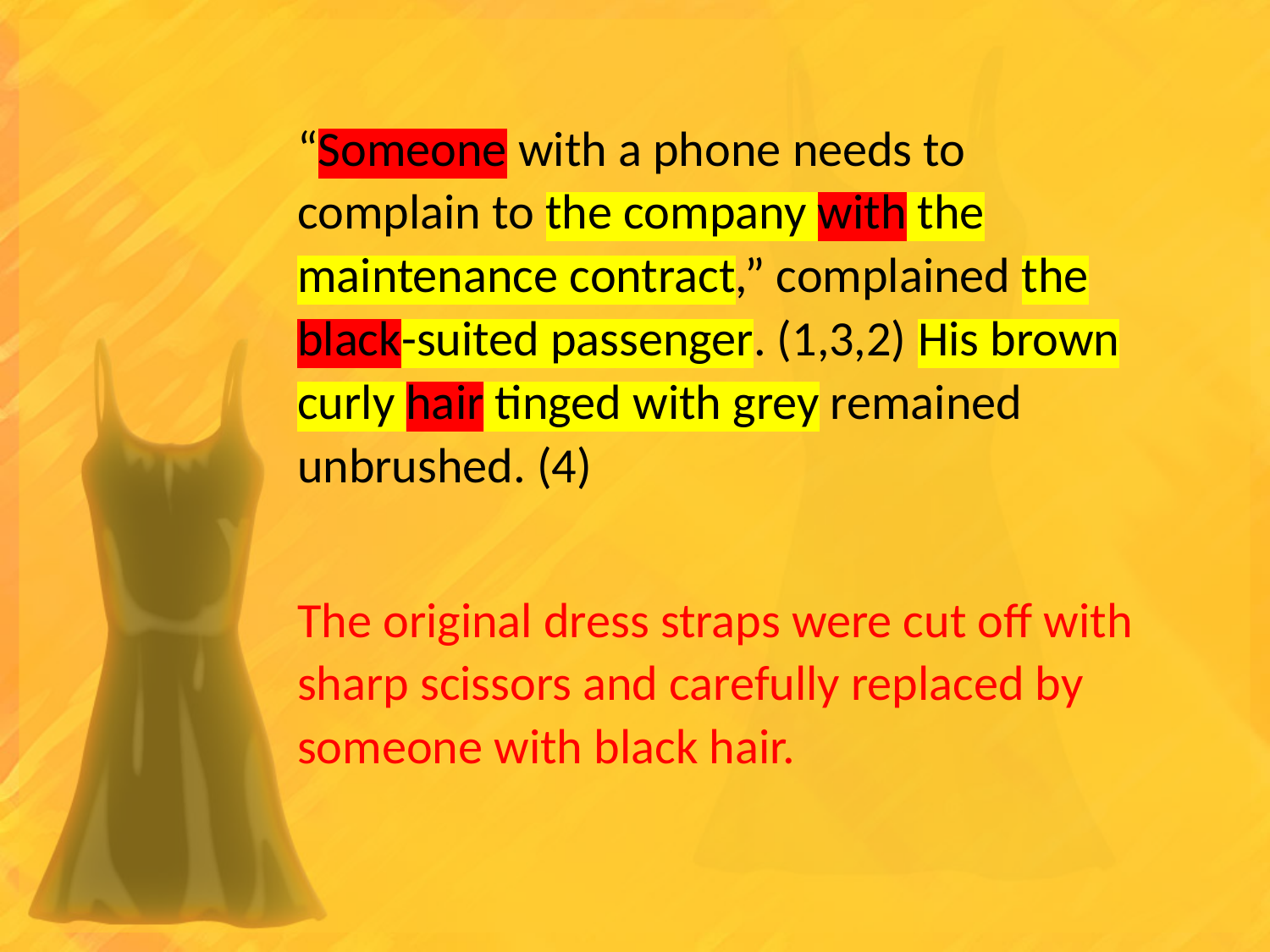

“Someone with a phone needs to complain to the company with the maintenance contract,” complained the black-suited passenger. (1,3,2) His brown curly hair tinged with grey remained unbrushed. (4)

The original dress straps were cut off with sharp scissors and carefully replaced by someone with black hair.